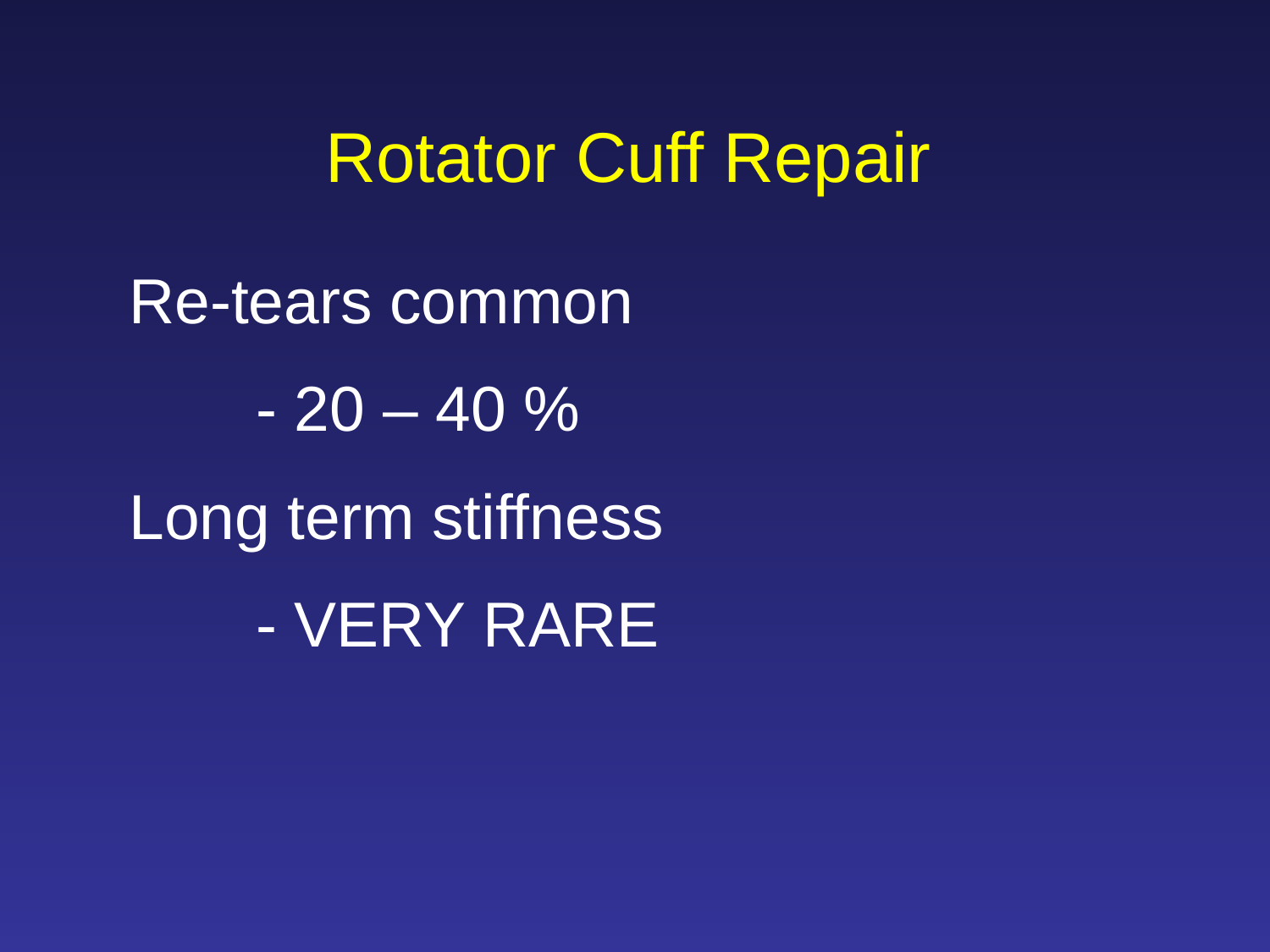

Rotator Cuff Repair
Re-tears common
	- 20 – 40 %
Long term stiffness
	- VERY RARE